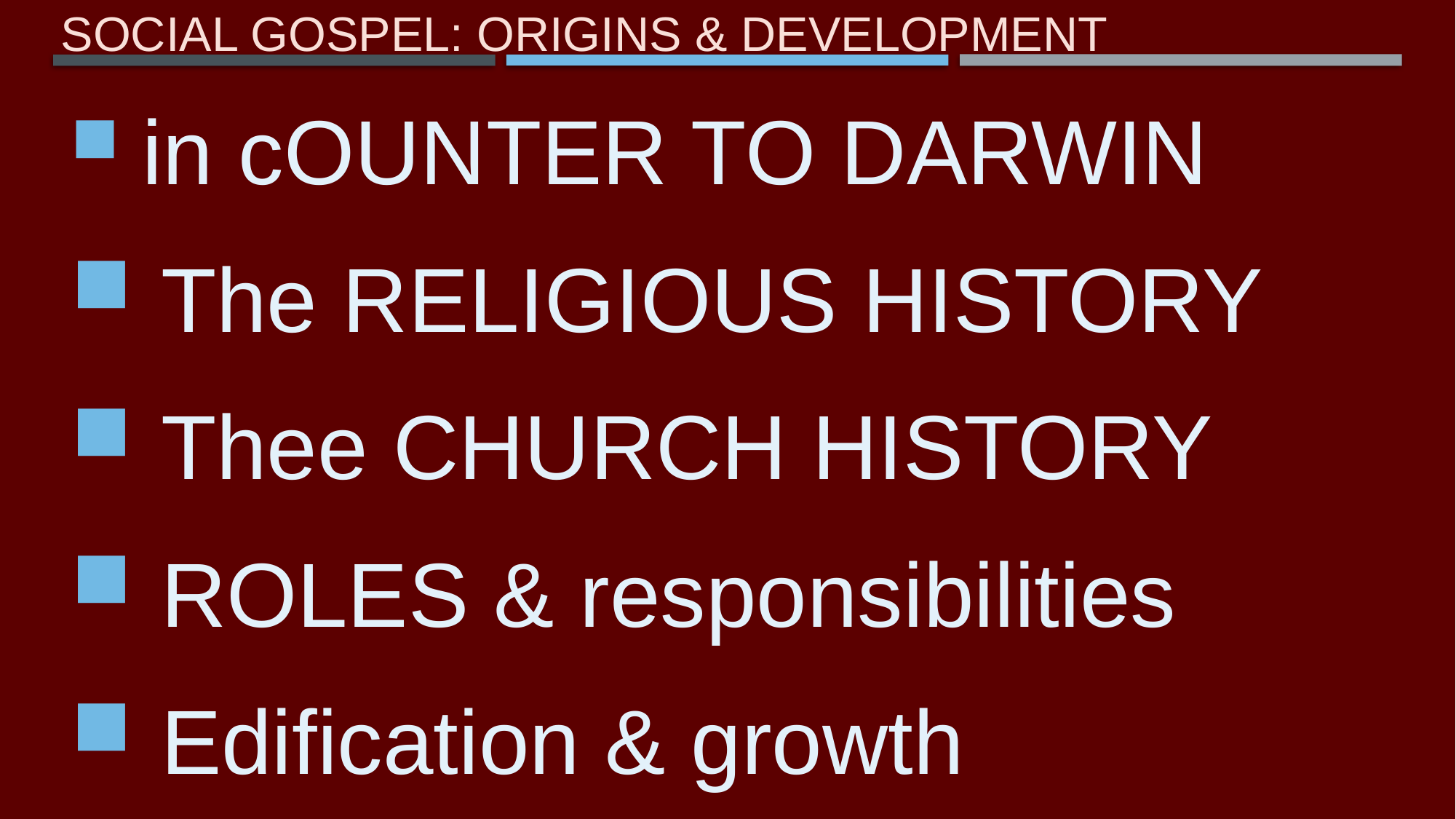

# SOCIAL GOSPEL: ORIGINS & DEVELOPMENT
 in cOUNTER TO DARWIN
 The RELIGIOUS HISTORY
 Thee CHURCH HISTORY
 ROLES & responsibilities
 Edification & growth